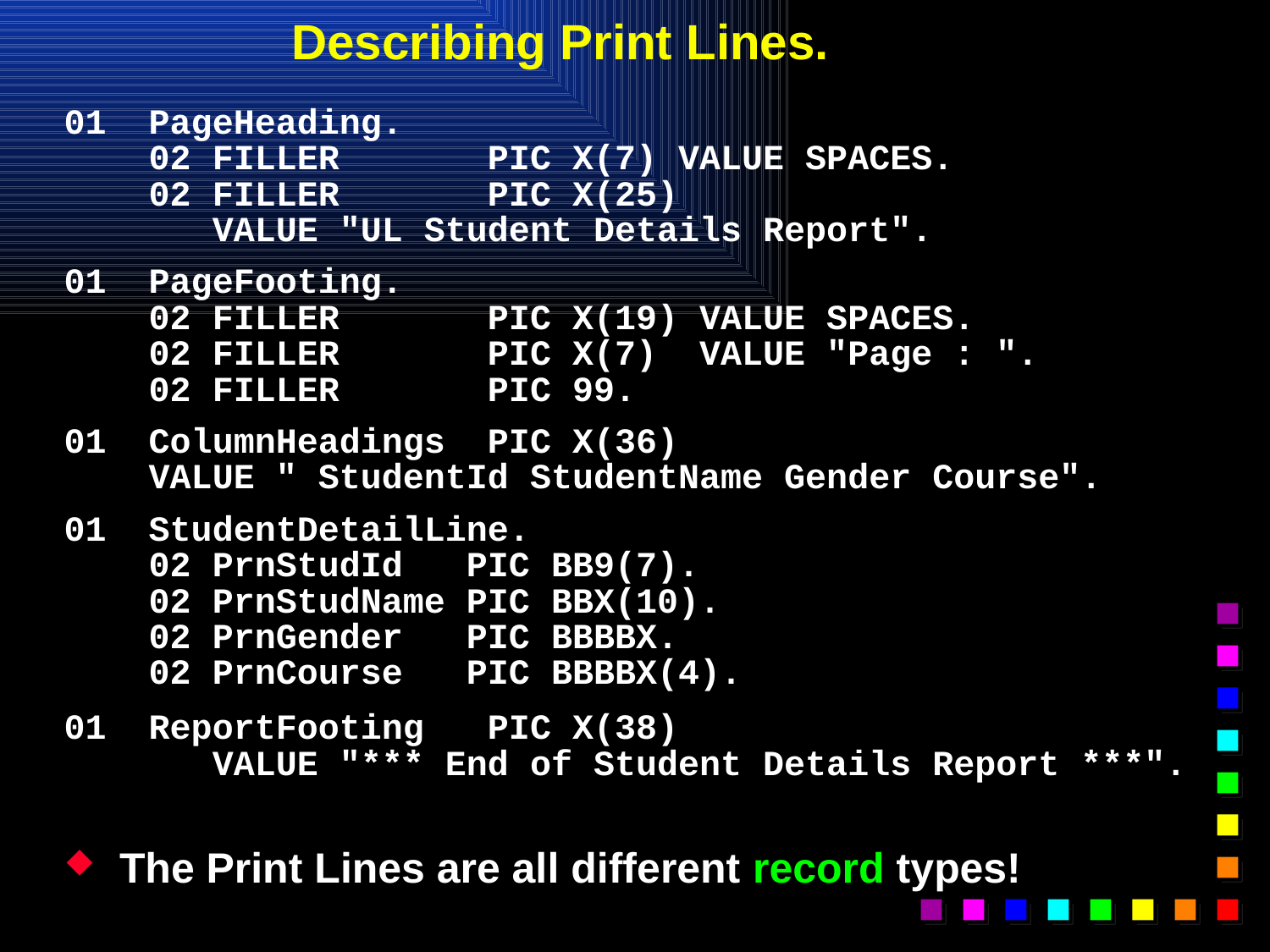

# Describing Print Lines.
01  PageHeading.
    02 FILLER       PIC X(7) VALUE SPACES.
    02 FILLER       PIC X(25)
       VALUE "UL Student Details Report".
01  PageFooting.
    02 FILLER       PIC X(19) VALUE SPACES.
    02 FILLER       PIC X(7)  VALUE "Page : ".
    02 FILLER       PIC 99.
01  ColumnHeadings  PIC X(36)
    VALUE " StudentId StudentName Gender Course".
01  StudentDetailLine.
    02 PrnStudId   PIC BB9(7).
    02 PrnStudName PIC BBX(10).
    02 PrnGender   PIC BBBBX.
    02 PrnCourse   PIC BBBBX(4).
01  ReportFooting   PIC X(38)
       VALUE "*** End of Student Details Report ***".
  The Print Lines are all different record types!